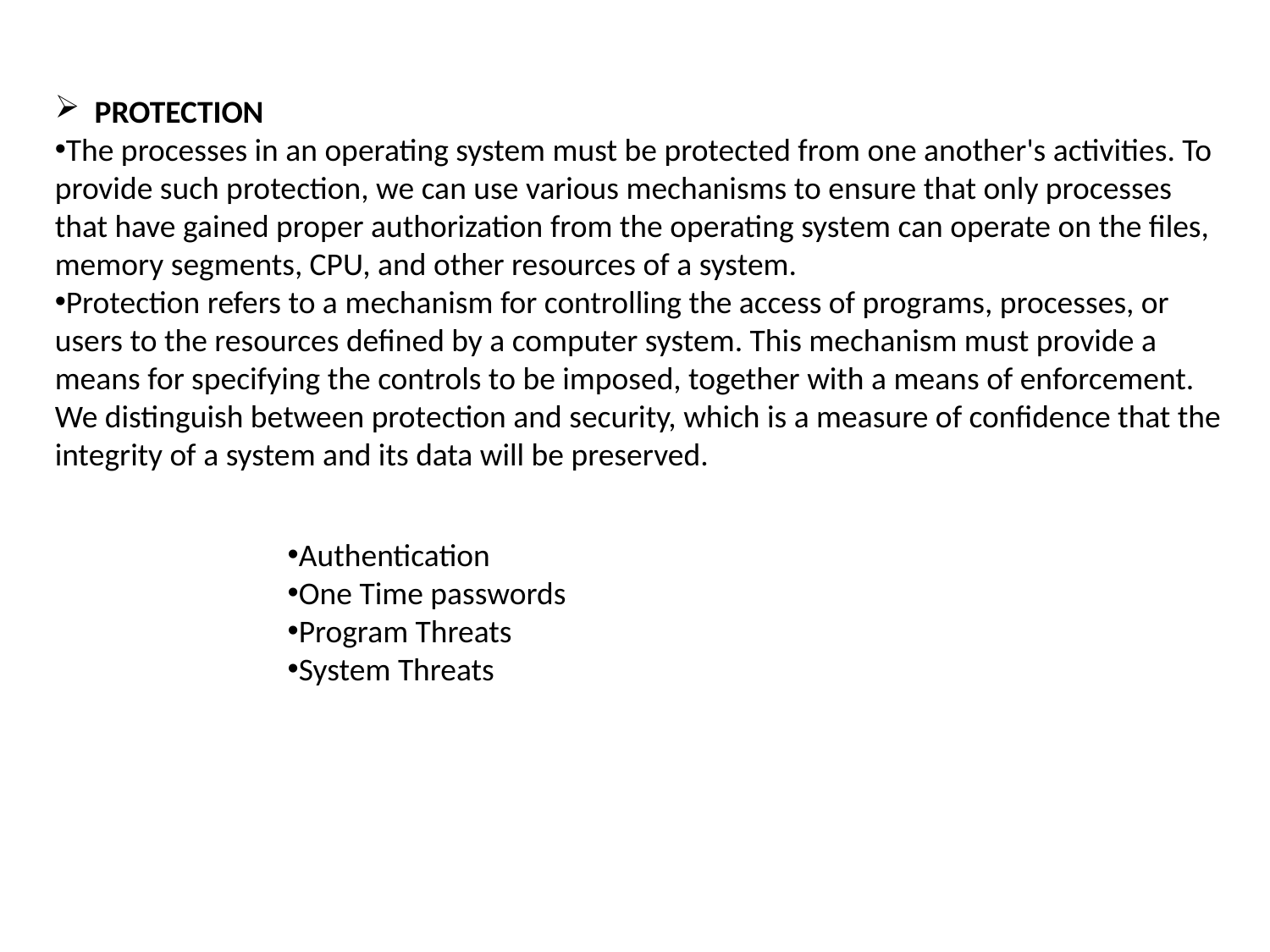

PROTECTION
The processes in an operating system must be protected from one another's activities. To provide such protection, we can use various mechanisms to ensure that only processes that have gained proper authorization from the operating system can operate on the files, memory segments, CPU, and other resources of a system.
Protection refers to a mechanism for controlling the access of programs, processes, or users to the resources defined by a computer system. This mechanism must provide a means for specifying the controls to be imposed, together with a means of enforcement. We distinguish between protection and security, which is a measure of confidence that the integrity of a system and its data will be preserved.
Authentication
One Time passwords
Program Threats
System Threats